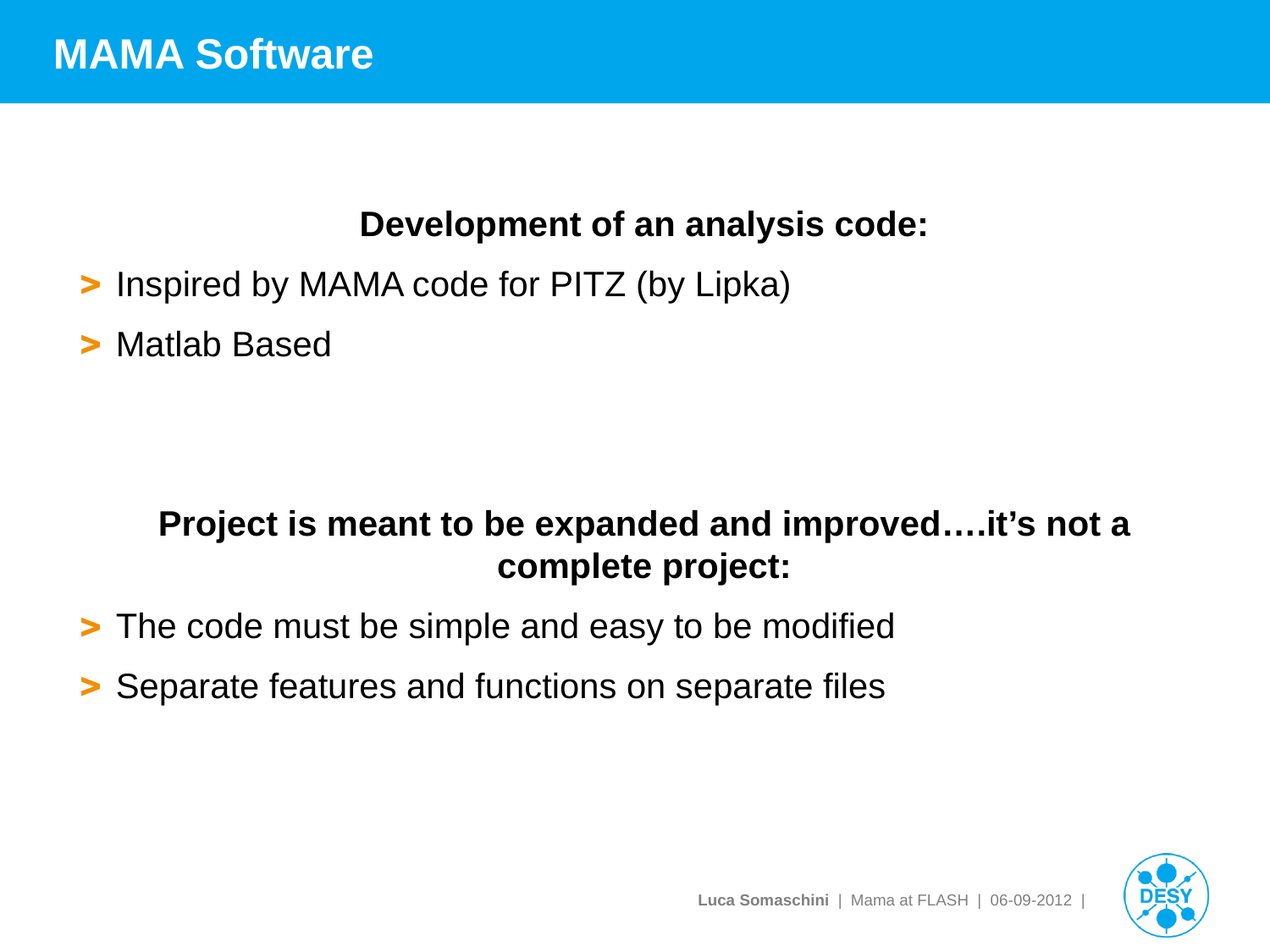

# MAMA Software
Development of an analysis code:
Inspired by MAMA code for PITZ (by Lipka)
Matlab Based

Project is meant to be expanded and improved….it’s not a complete project:
The code must be simple and easy to be modified
Separate features and functions on separate files